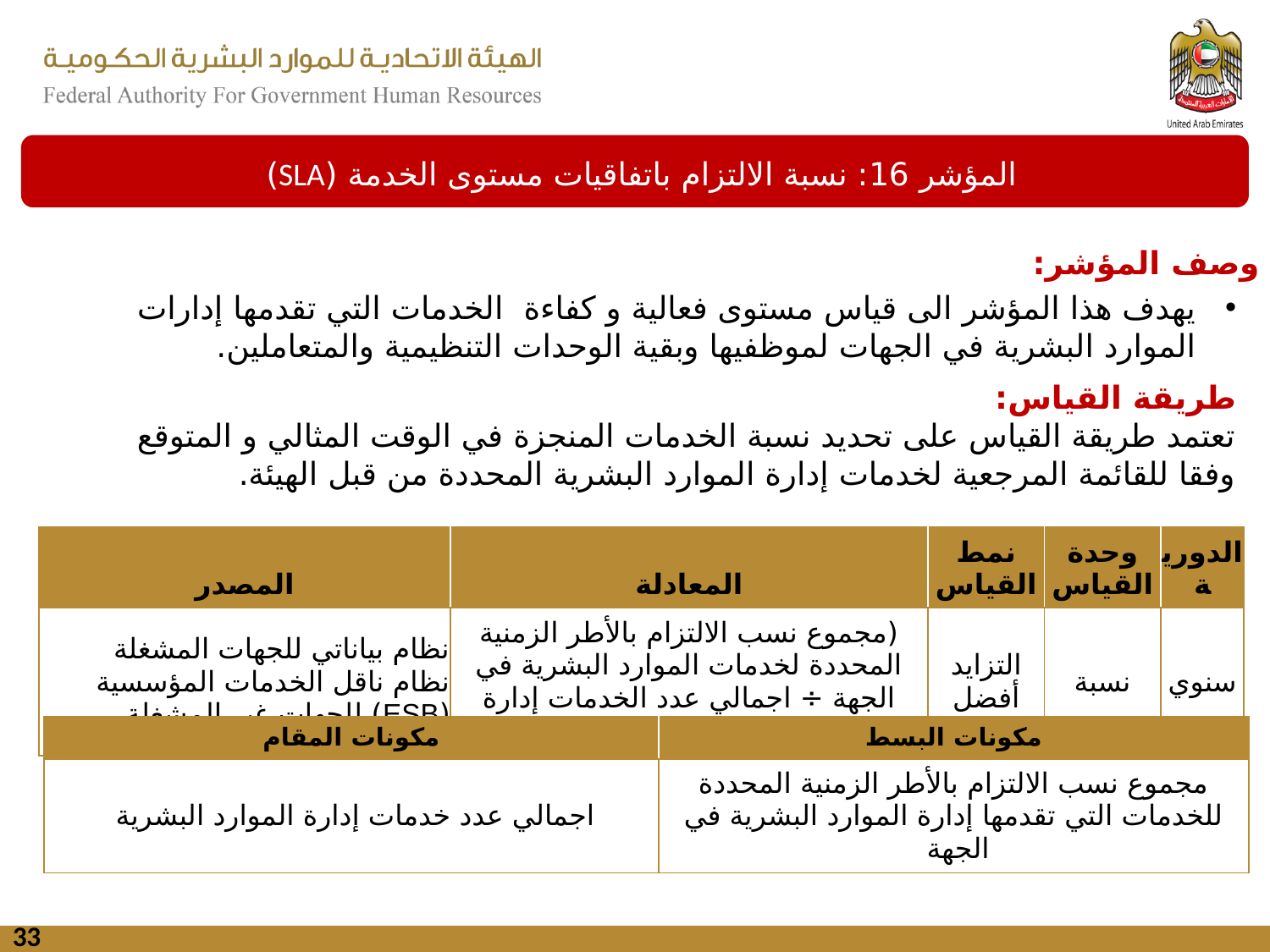

المؤشر 16: نسبة الالتزام باتفاقيات مستوى الخدمة (SLA)
وصف المؤشر:
يهدف هذا المؤشر الى قياس مستوى فعالية و كفاءة  الخدمات التي تقدمها إدارات الموارد البشرية في الجهات لموظفيها وبقية الوحدات التنظيمية والمتعاملين.
طريقة القياس:
تعتمد طريقة القياس على تحديد نسبة الخدمات المنجزة في الوقت المثالي و المتوقع وفقا للقائمة المرجعية لخدمات إدارة الموارد البشرية المحددة من قبل الهيئة.
| المصدر | المعادلة | نمط القياس | وحدة القياس | الدورية |
| --- | --- | --- | --- | --- |
| نظام بياناتي للجهات المشغلة نظام ناقل الخدمات المؤسسية (ESB) للجهات غير المشغلة | (مجموع نسب الالتزام بالأطر الزمنية المحددة لخدمات الموارد البشرية في الجهة ÷ اجمالي عدد الخدمات إدارة الموارد البشرية)× 100 | التزايد أفضل | نسبة | سنوي |
| مكونات المقام | مكونات البسط |
| --- | --- |
| اجمالي عدد خدمات إدارة الموارد البشرية | مجموع نسب الالتزام بالأطر الزمنية المحددة للخدمات التي تقدمها إدارة الموارد البشرية في الجهة |
33